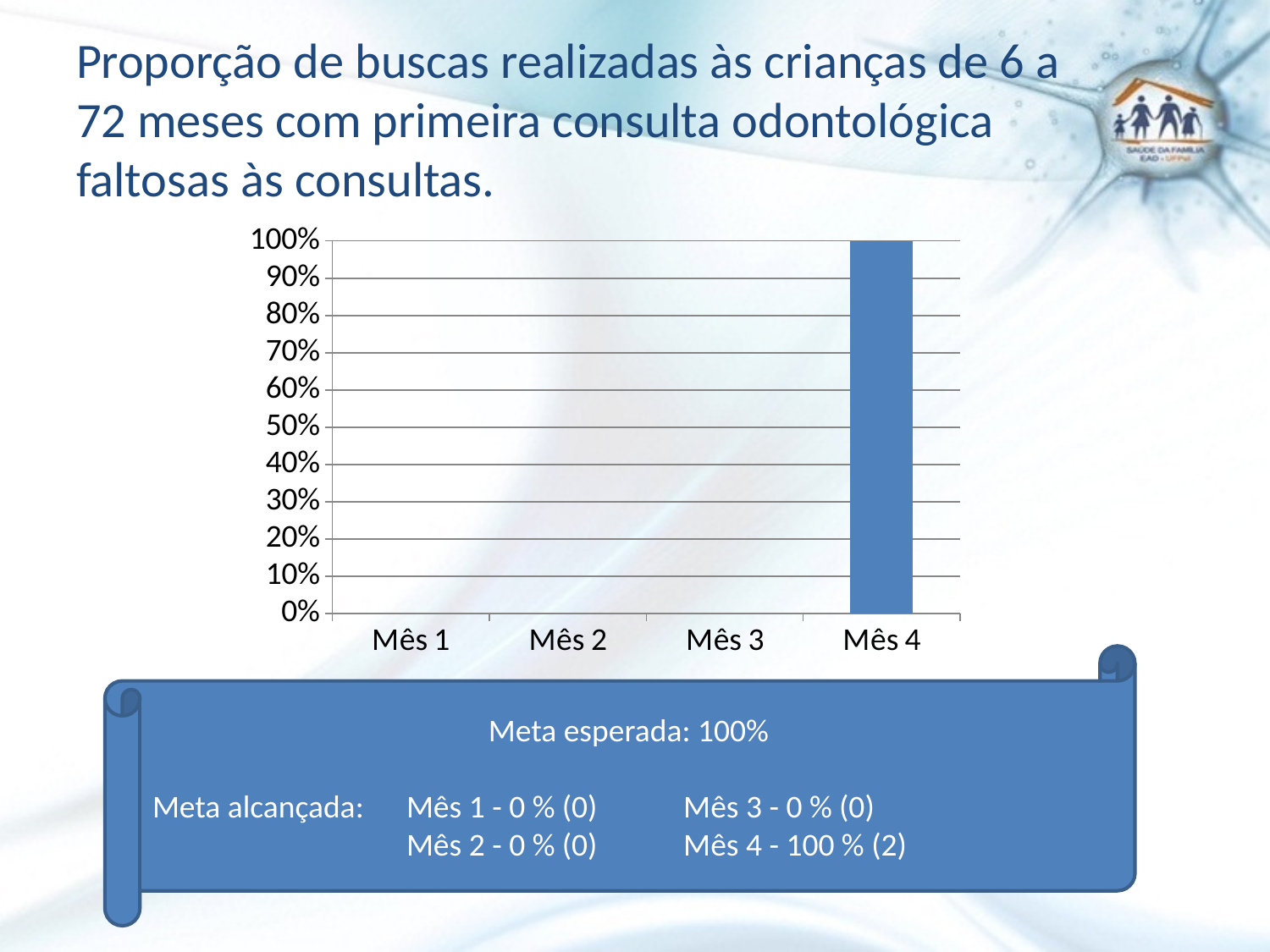

# Proporção de buscas realizadas às crianças de 6 a 72 meses com primeira consulta odontológica faltosas às consultas.

### Chart

| Category | Proporção de buscas realizadas às crianças de 6 a 72 meses com primeira consulta odontológica faltosas às consultas |
|---|---|
| Mês 1 | 0.0 |
| Mês 2 | 0.0 |
| Mês 3 | 0.0 |
| Mês 4 | 1.0 |

Meta esperada: 100%

Meta alcançada:  	Mês 1 - 0 % (0)            Mês 3 - 0 % (0)
		Mês 2 - 0 % (0)            Mês 4 - 100 % (2)